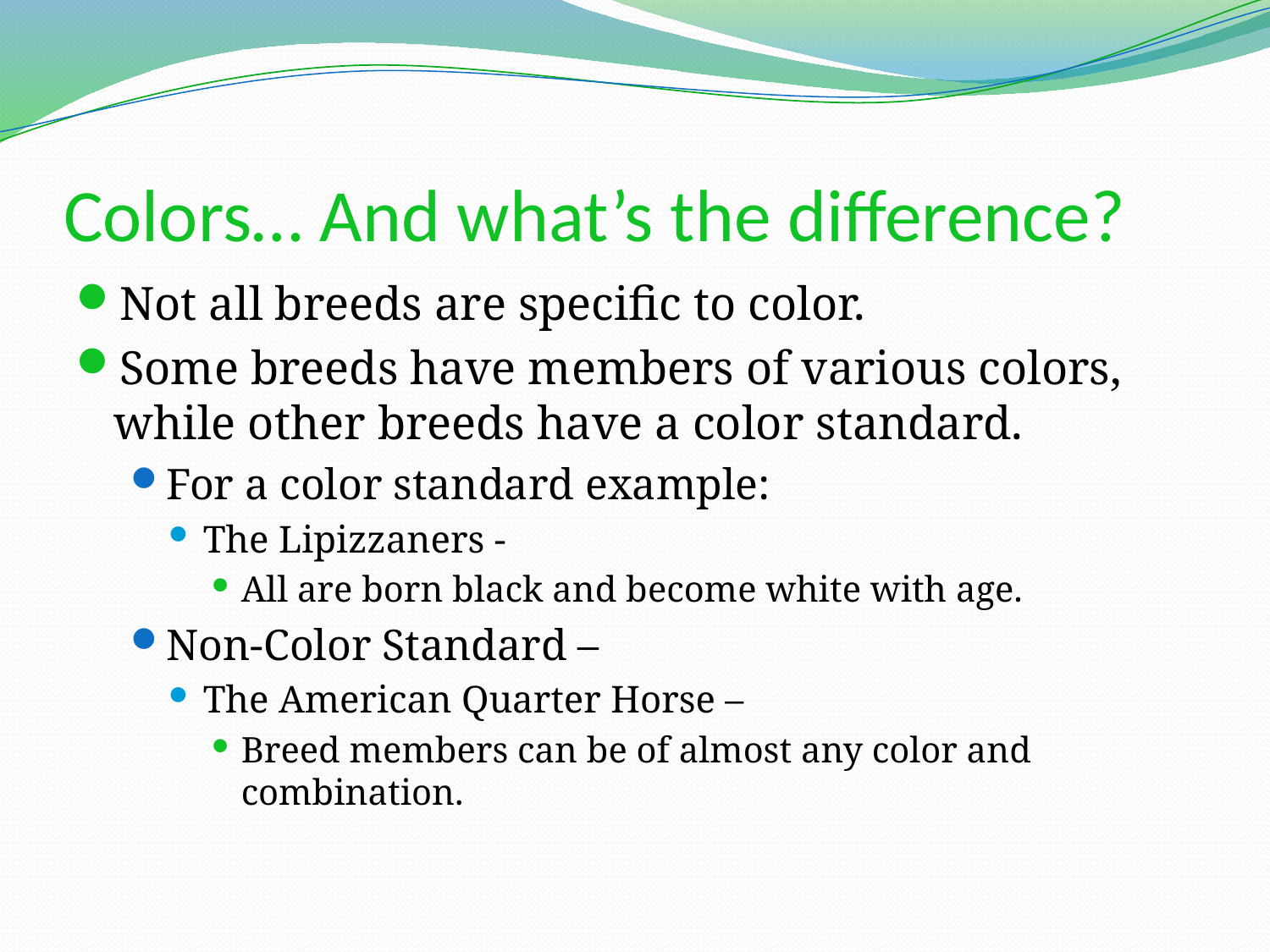

# Colors… And what’s the difference?
Not all breeds are specific to color.
Some breeds have members of various colors, while other breeds have a color standard.
For a color standard example:
The Lipizzaners -
All are born black and become white with age.
Non-Color Standard –
The American Quarter Horse –
Breed members can be of almost any color and combination.